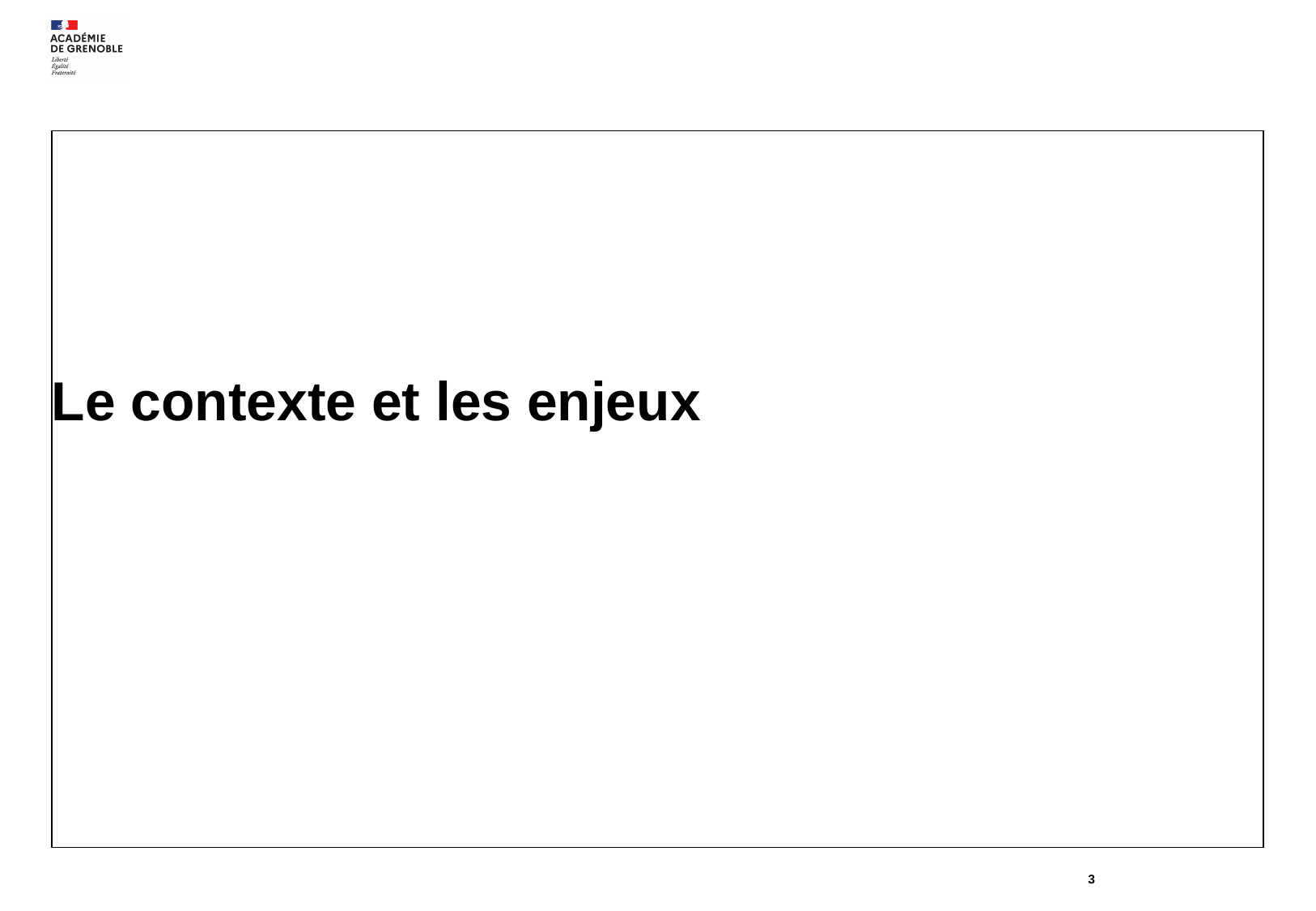

# Le contexte et les enjeux
3